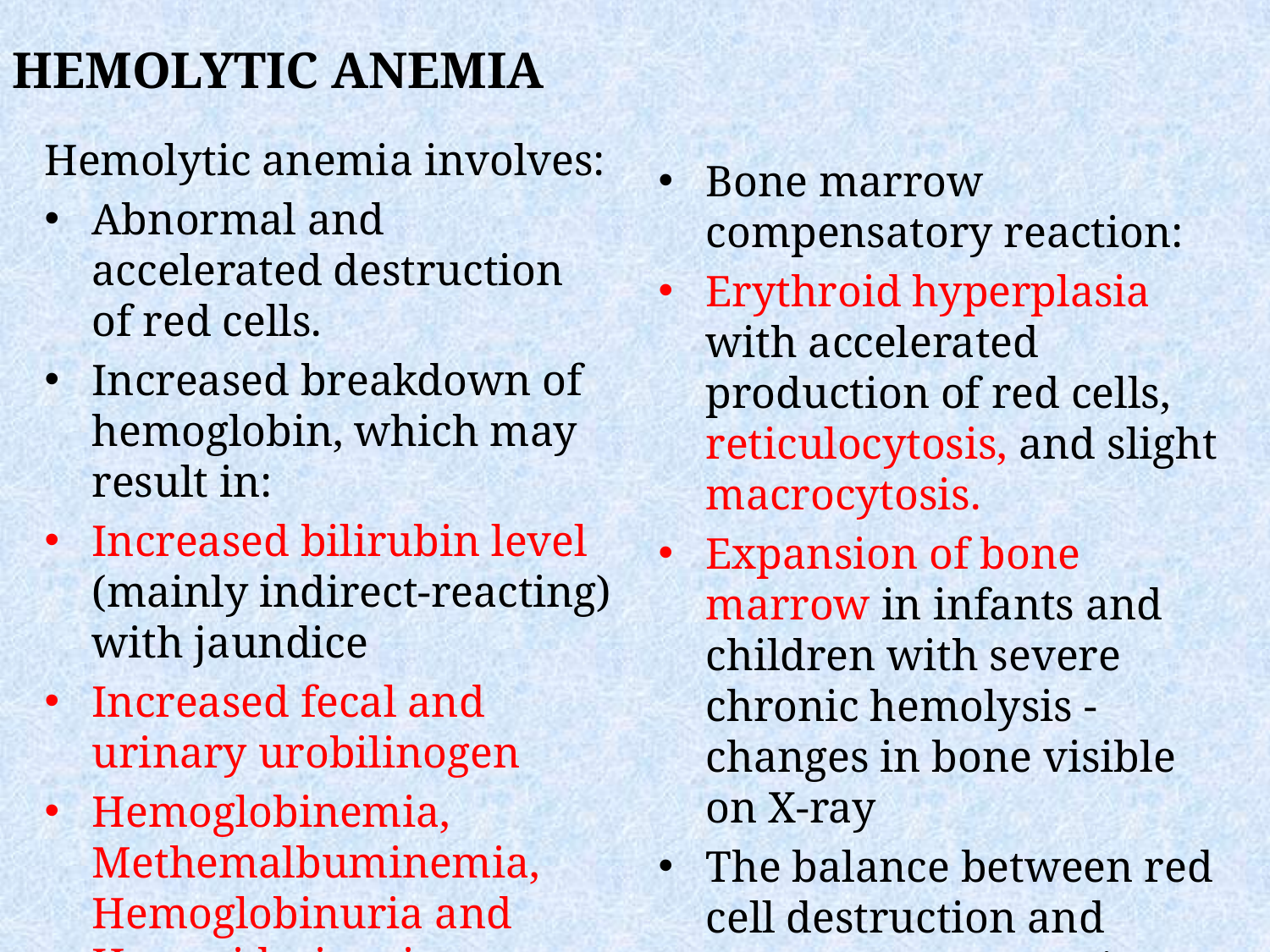

HEMOLYTIC ANEMIA
Hemolytic anemia involves:
Abnormal and accelerated destruction of red cells.
Increased breakdown of hemoglobin, which may result in:
Increased bilirubin level (mainly indirect-reacting) with jaundice
Increased fecal and urinary urobilinogen
Hemoglobinemia, Methemalbuminemia, Hemoglobinuria and Hemosiderinuria

Bone marrow compensatory reaction:
Erythroid hyperplasia with accelerated production of red cells, reticulocytosis, and slight macrocytosis.
Expansion of bone marrow in infants and children with severe chronic hemolysis - changes in bone visible on X-ray
The balance between red cell destruction and marrow compensation determines the severity of anemias.